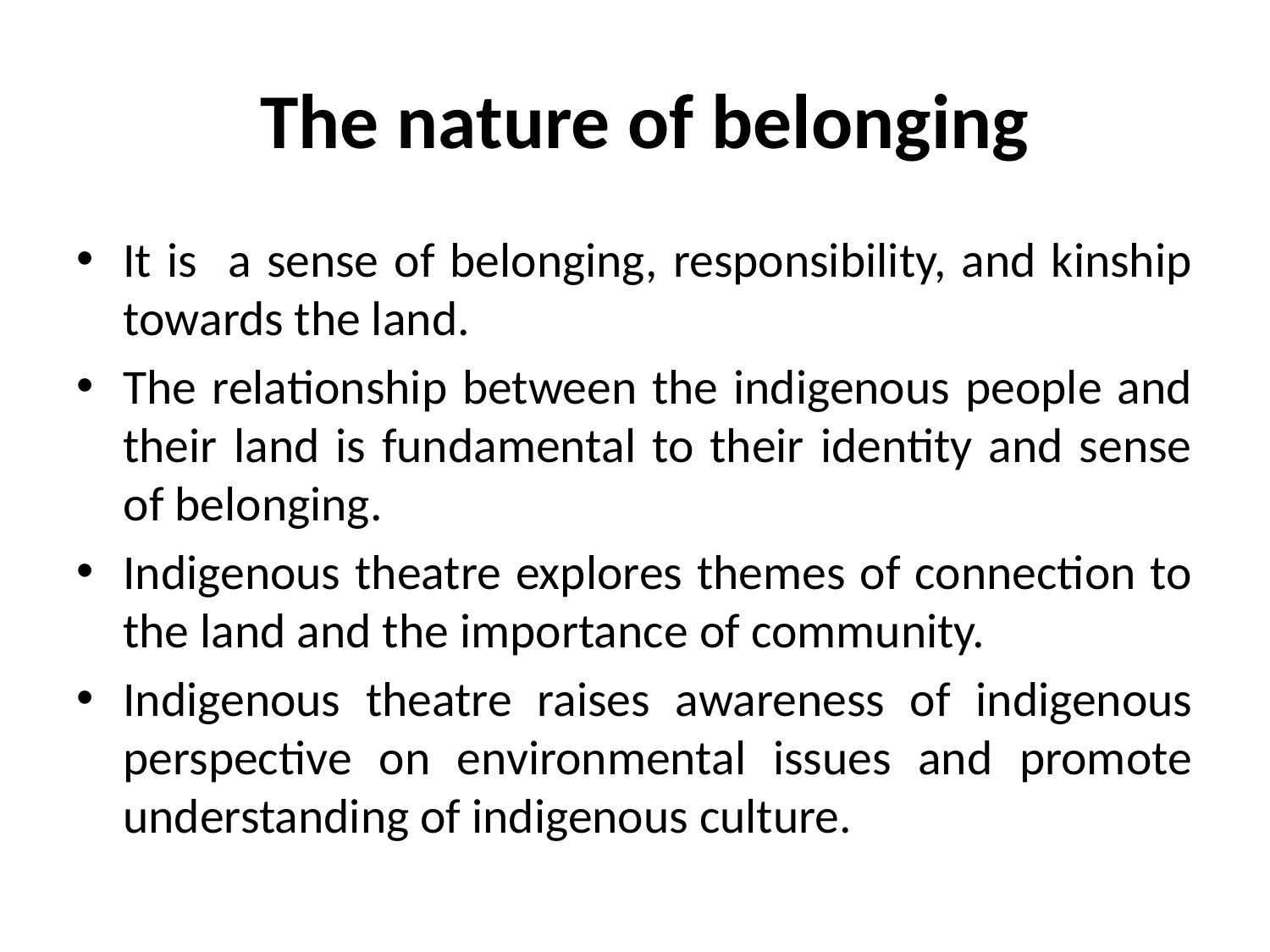

# The nature of belonging
It is  a sense of belonging, responsibility, and kinship towards the land.
The relationship between the indigenous people and their land is fundamental to their identity and sense of belonging.
Indigenous theatre explores themes of connection to the land and the importance of community.
Indigenous theatre raises awareness of indigenous perspective on environmental issues and promote understanding of indigenous culture.